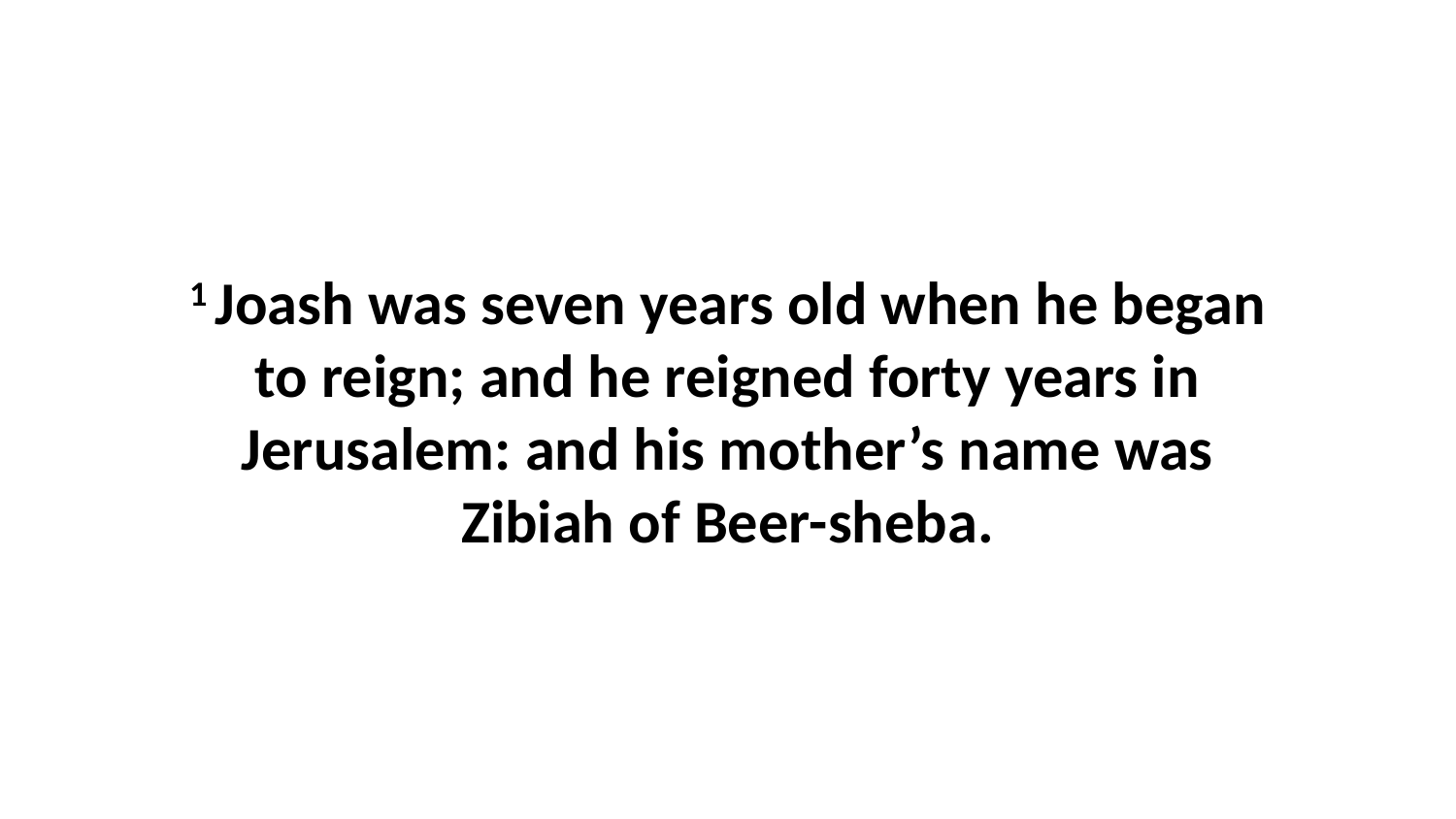

1 Joash was seven years old when he began to reign; and he reigned forty years in Jerusalem: and his mother’s name was Zibiah of Beer-sheba.